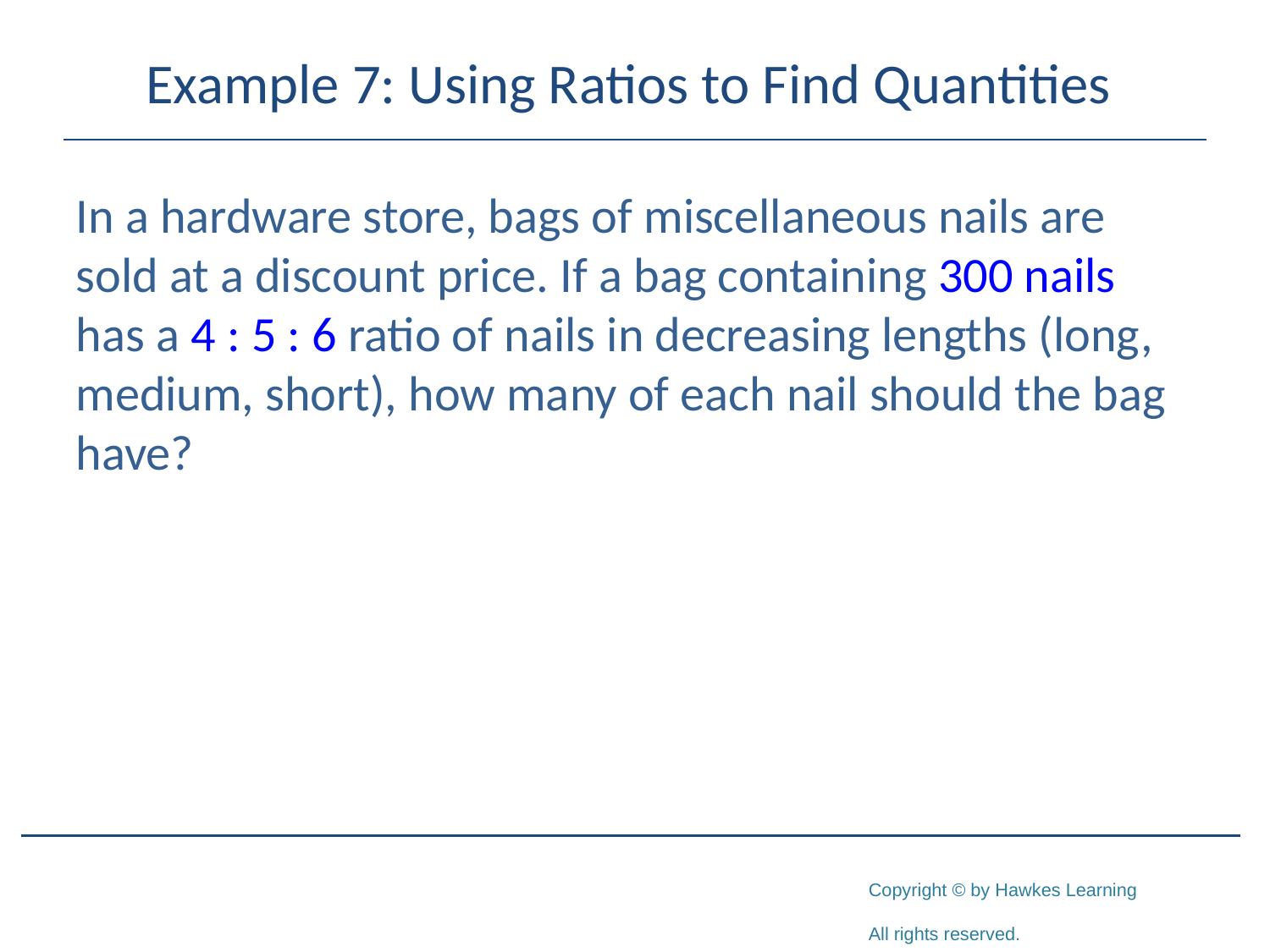

# Example 7: Using Ratios to Find Quantities
In a hardware store, bags of miscellaneous nails are sold at a discount price. If a bag containing 300 nails has a 4 : 5 : 6 ratio of nails in decreasing lengths (long, medium, short), how many of each nail should the bag have?